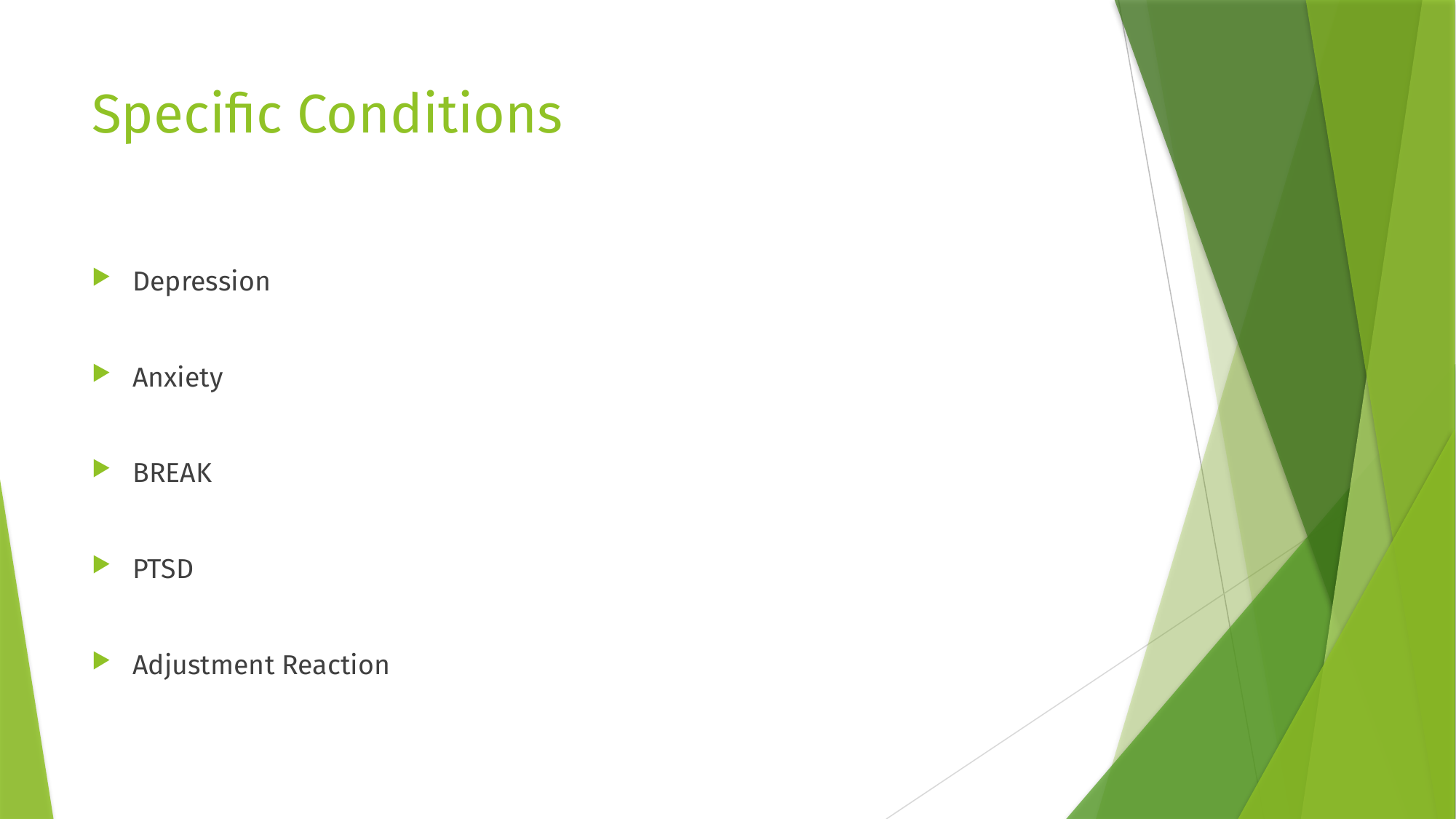

# Specific Conditions
Depression

Anxiety

BREAK

PTSD

Adjustment Reaction